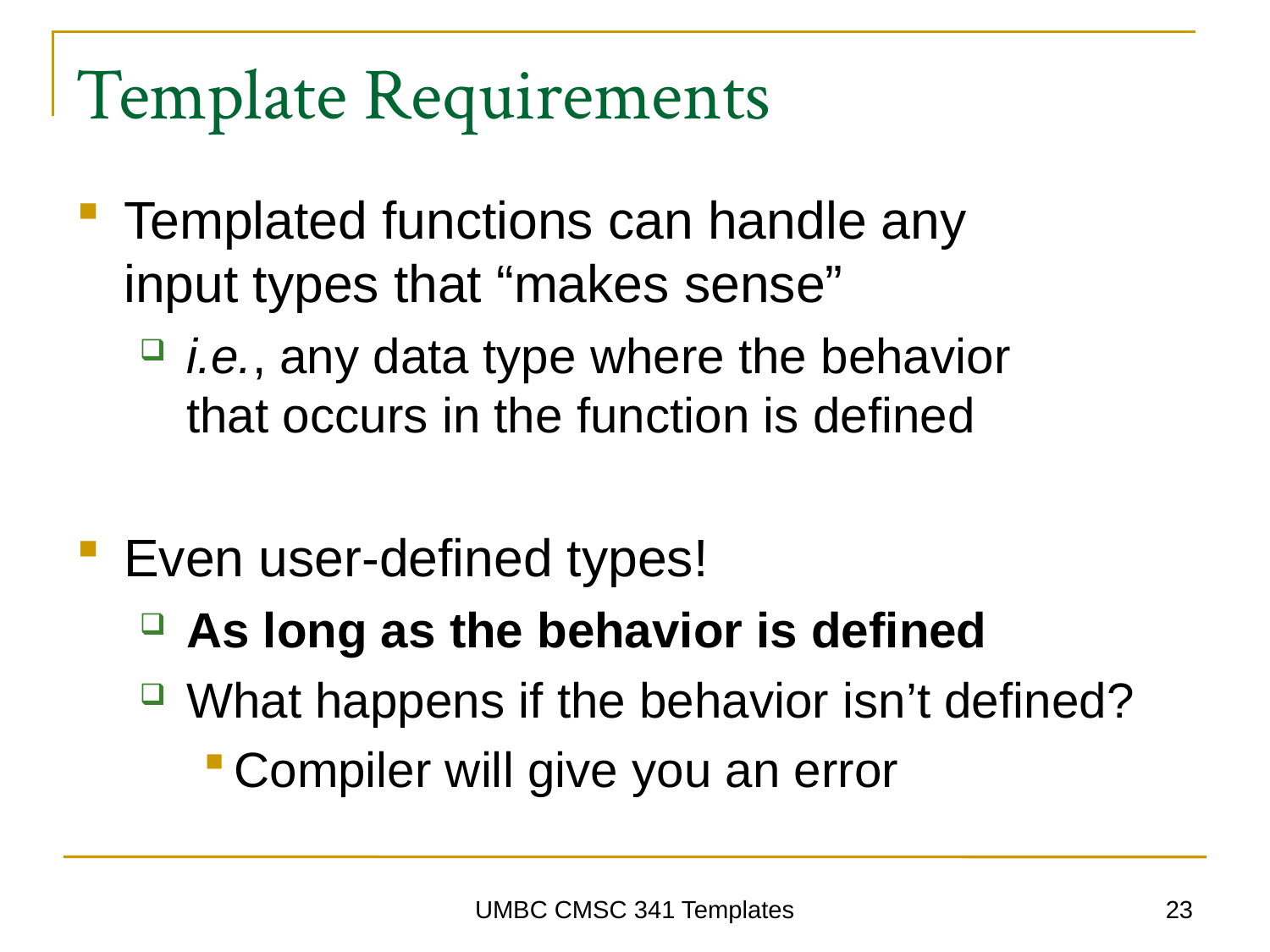

# Template Requirements
Templated functions can handle any
input types that “makes sense”
i.e., any data type where the behavior
that occurs in the function is defined

Even user-defined types!
As long as the behavior is defined
What happens if the behavior isn’t defined?
Compiler will give you an error

23
UMBC CMSC 341 Templates